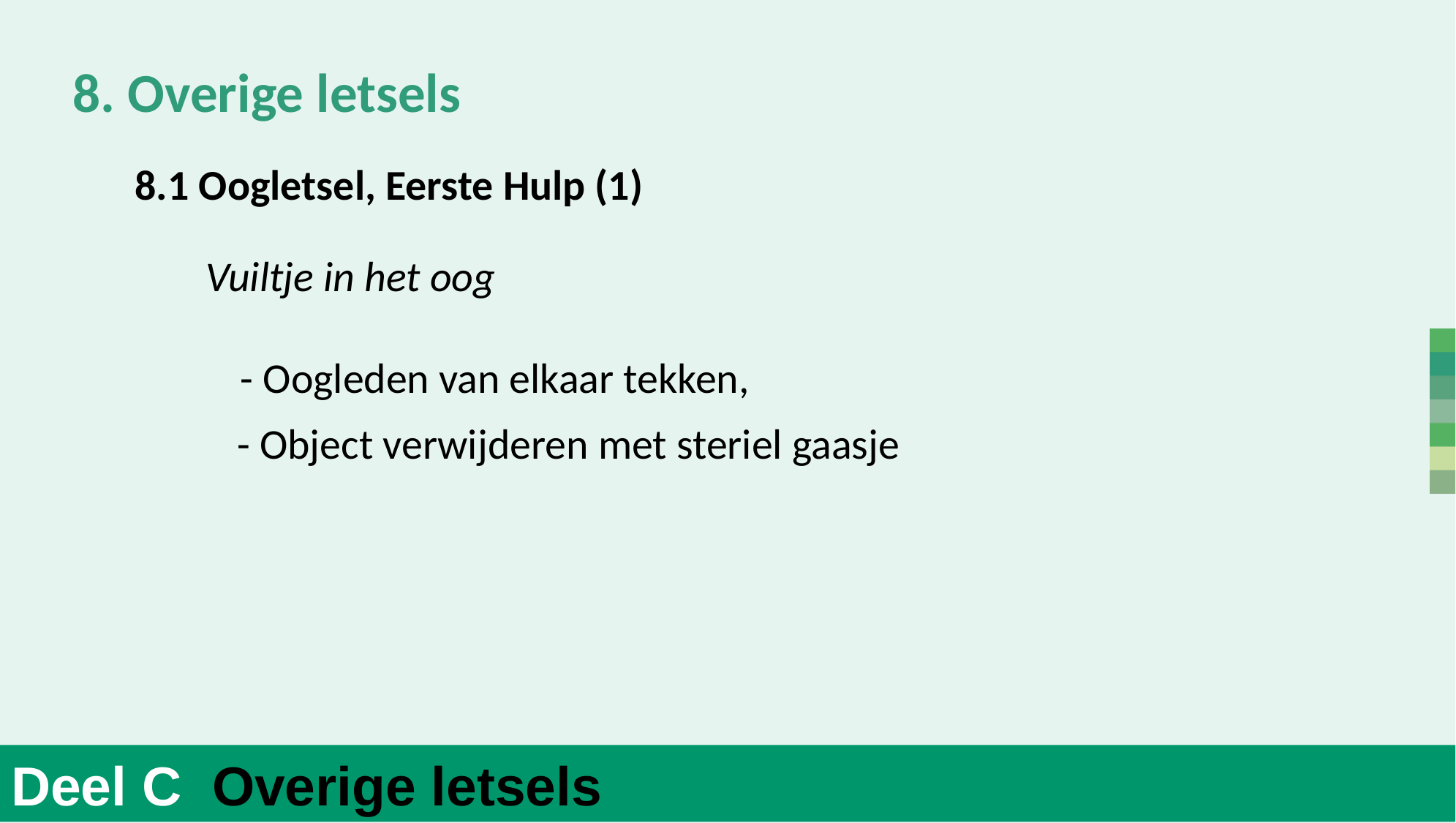

8. Overige letsels

	Vuiltje in het oog
                                   - Oogleden van elkaar tekken,
		- Object verwijderen met steriel gaasje

	8.1 Oogletsel, Eerste Hulp (1)

Deel C  Overige letsels